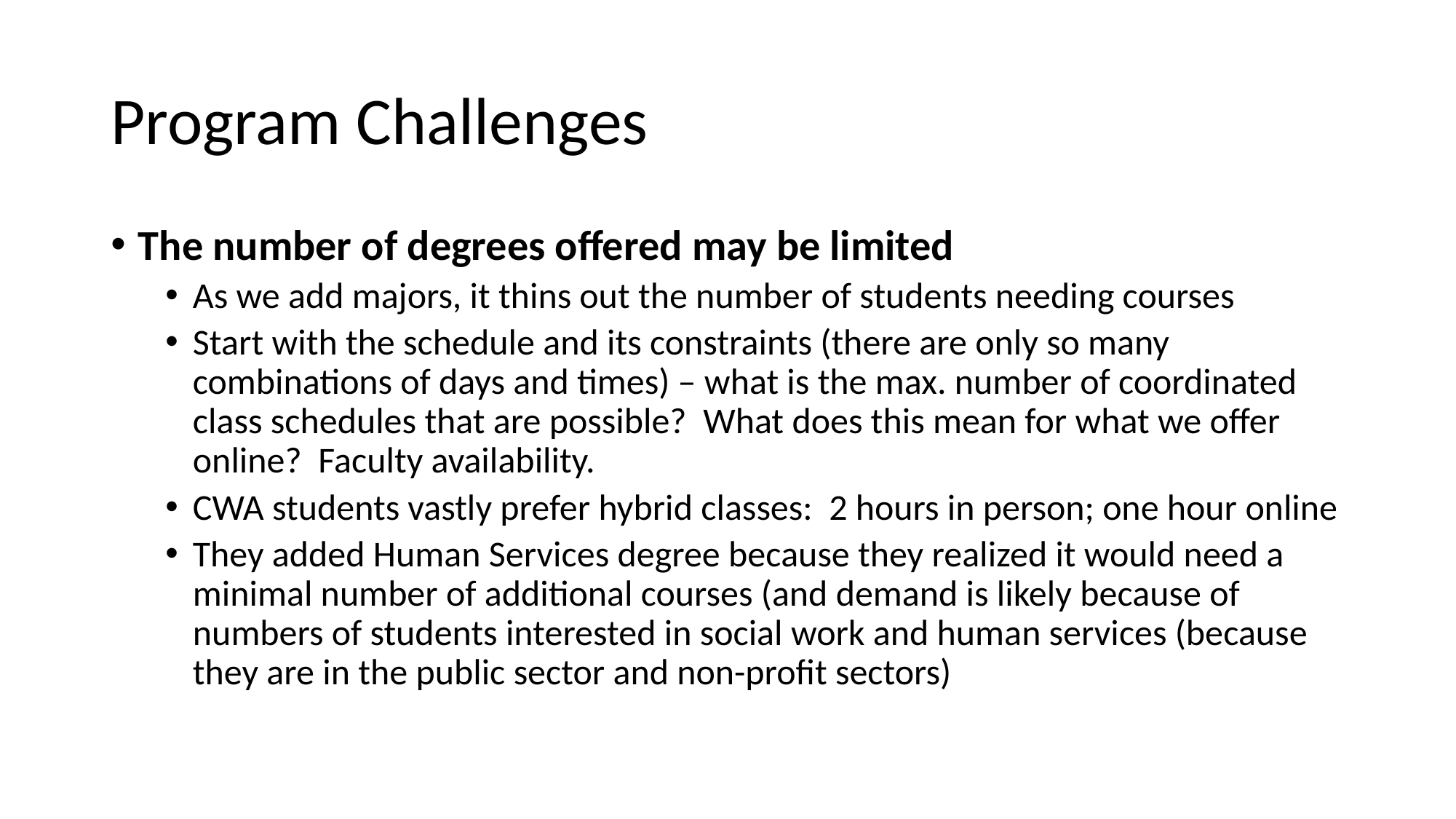

# Program Challenges
The number of degrees offered may be limited
As we add majors, it thins out the number of students needing courses
Start with the schedule and its constraints (there are only so many combinations of days and times) – what is the max. number of coordinated class schedules that are possible?  What does this mean for what we offer online?  Faculty availability.
CWA students vastly prefer hybrid classes:  2 hours in person; one hour online
They added Human Services degree because they realized it would need a minimal number of additional courses (and demand is likely because of numbers of students interested in social work and human services (because they are in the public sector and non-profit sectors)